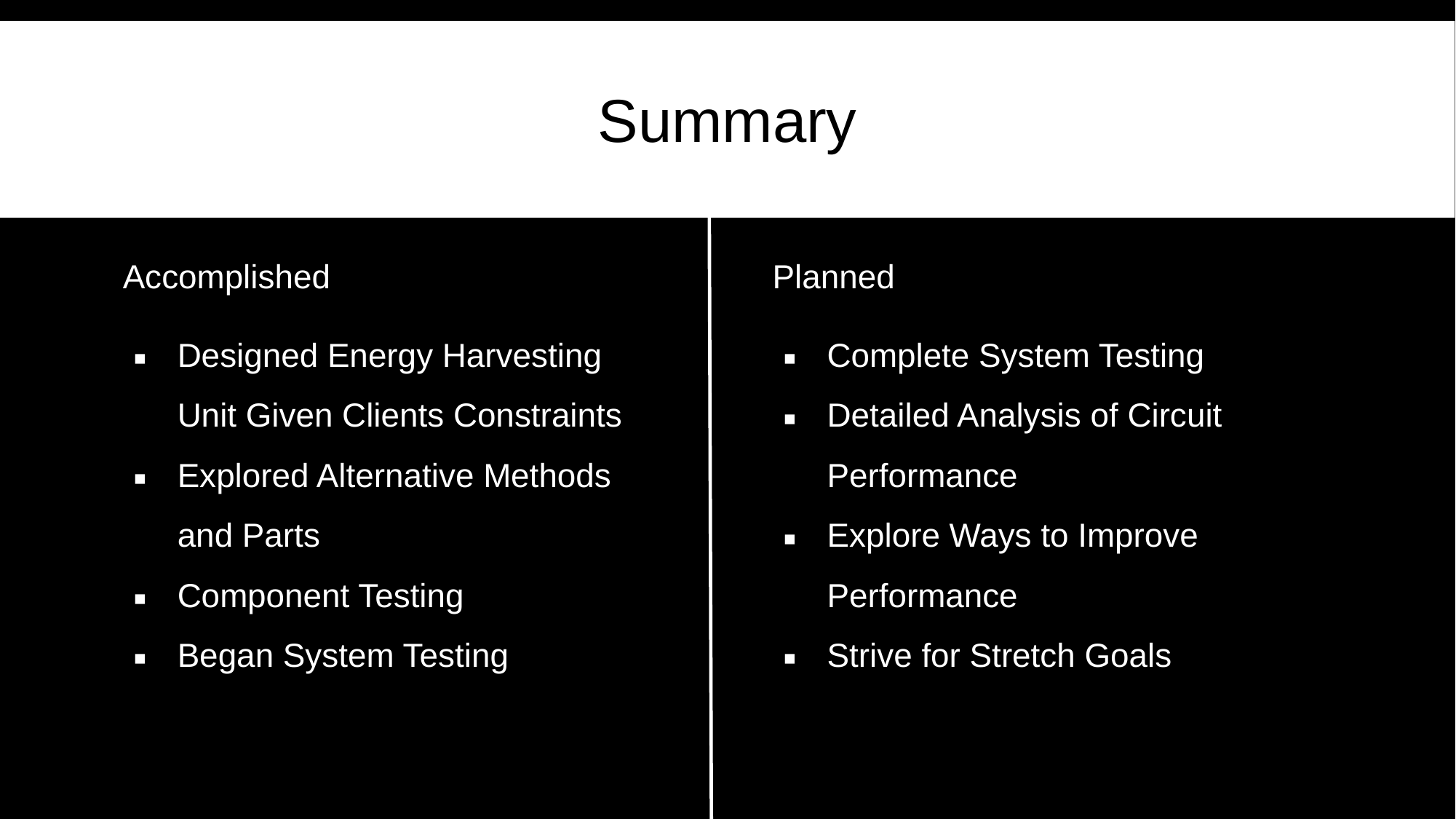

# Summary
Accomplished
Designed Energy Harvesting Unit Given Clients Constraints
Explored Alternative Methods and Parts
Component Testing
Began System Testing

Planned
Complete System Testing
Detailed Analysis of Circuit Performance
Explore Ways to Improve Performance
Strive for Stretch Goals